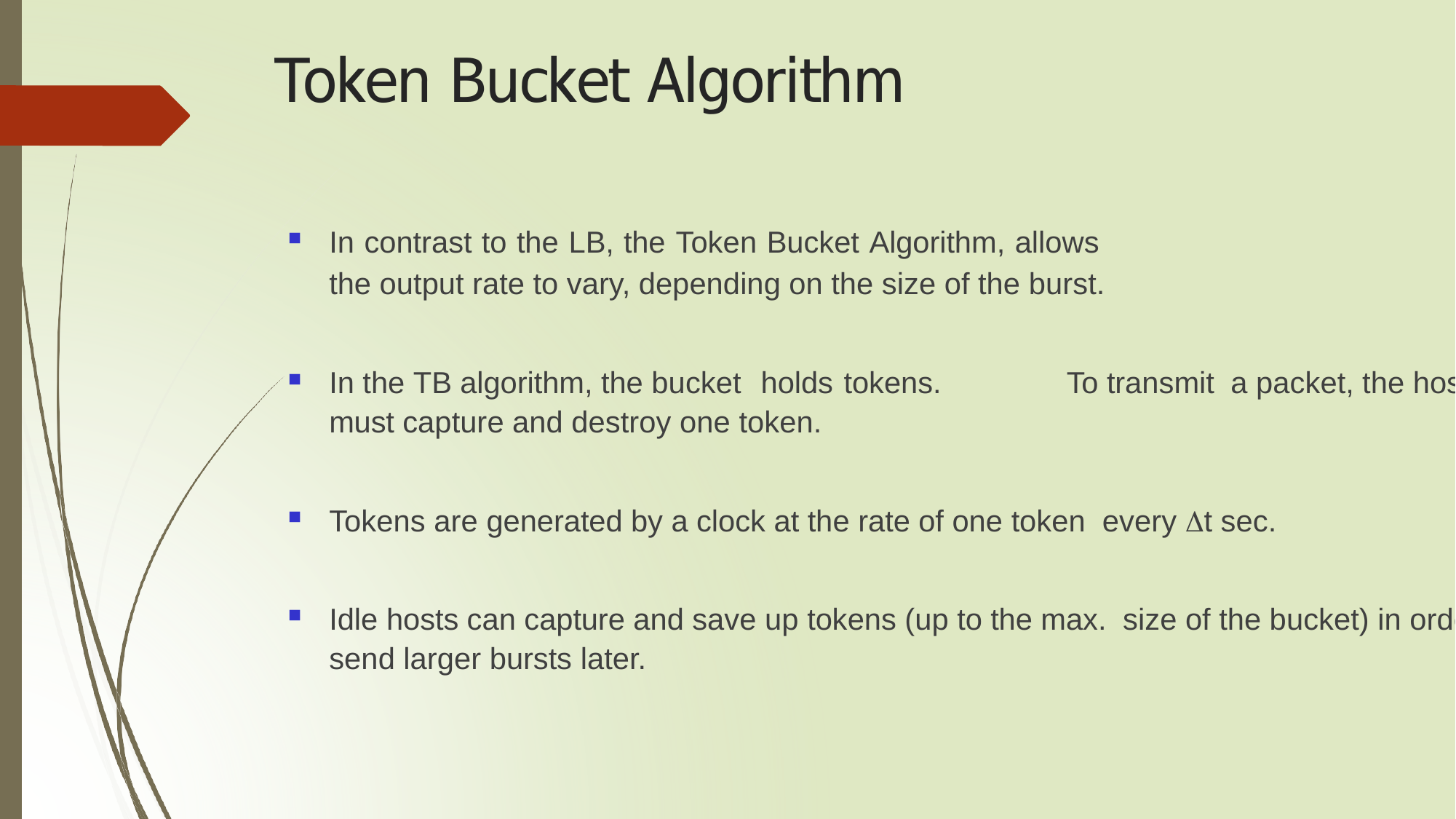

# Token Bucket Algorithm
In contrast to the LB, the Token Bucket Algorithm, allows
the output rate to vary, depending on the size of the burst.

In the TB algorithm, the bucket  holds tokens.	To transmit  a packet, the host must capture and destroy one token.

Tokens are generated by a clock at the rate of one token  every Δt sec.

Idle hosts can capture and save up tokens (up to the max.  size of the bucket) in order to send larger bursts later.